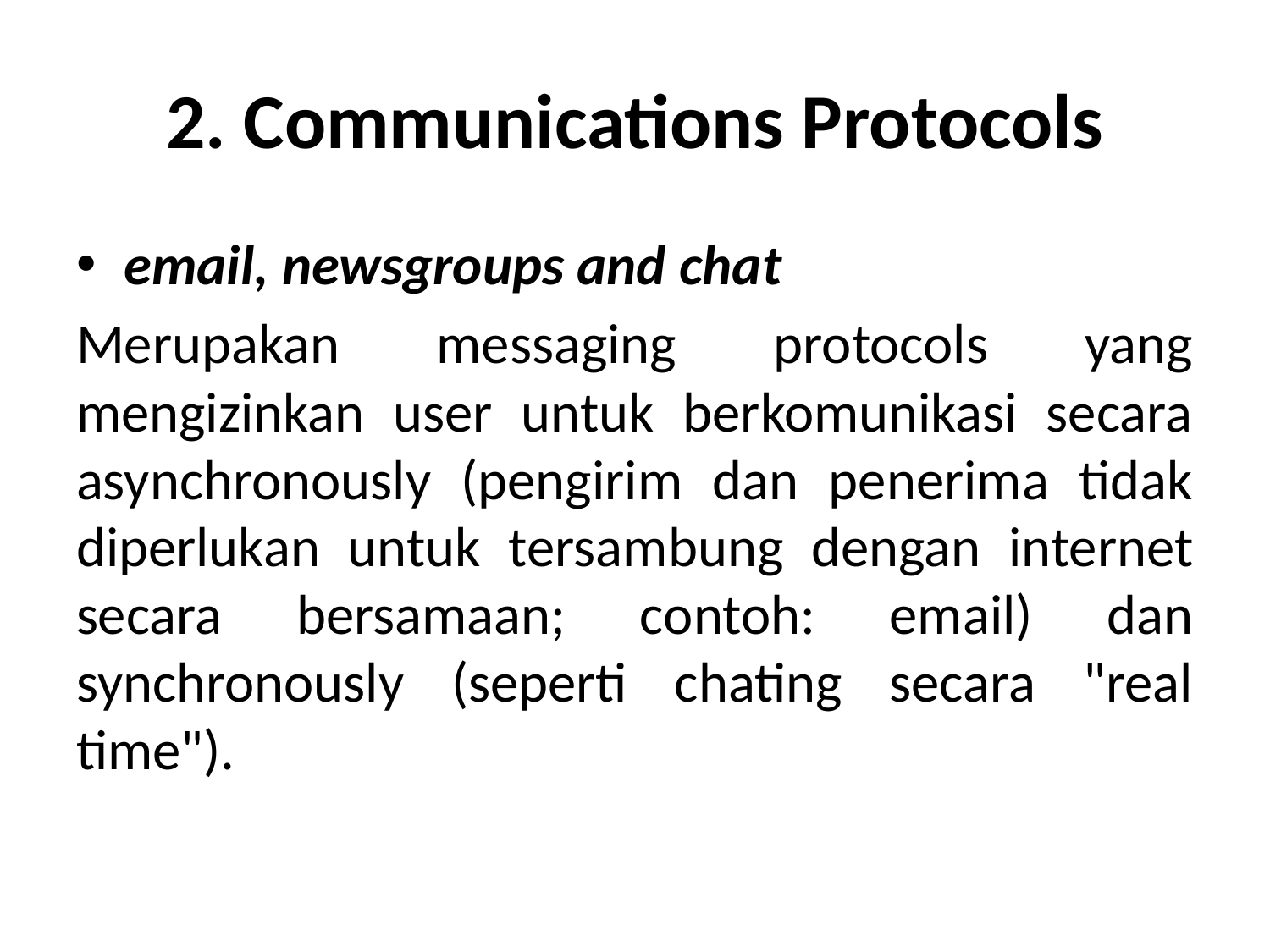

# 2. Communications Protocols
email, newsgroups and chat
Merupakan messaging protocols yang mengizinkan user untuk berkomunikasi secara asynchronously (pengirim dan penerima tidak diperlukan untuk tersambung dengan internet secara bersamaan; contoh: email) dan synchronously (seperti chating secara "real time").